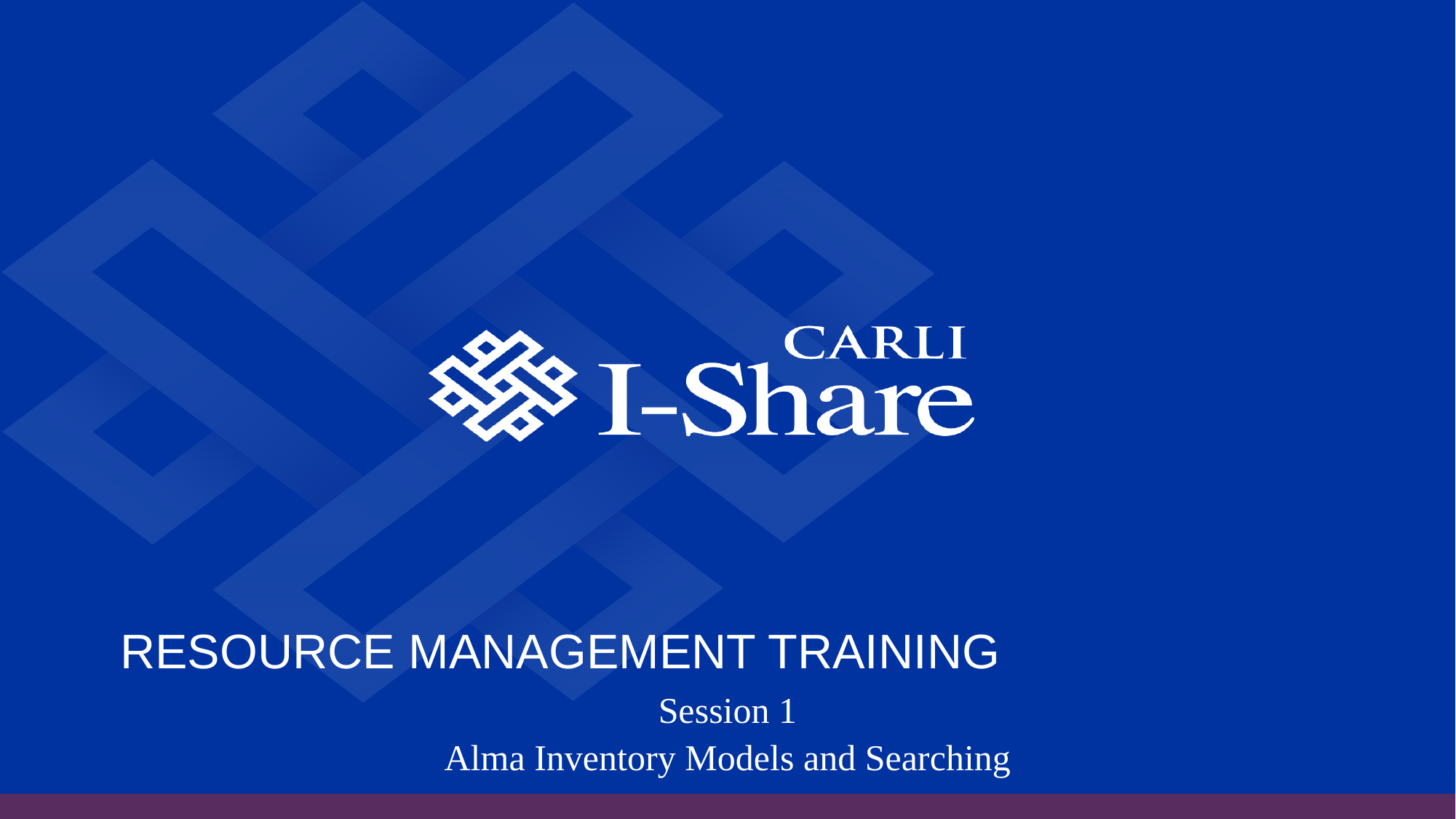

# Resource Management Training
Session 1
Alma Inventory Models and Searching